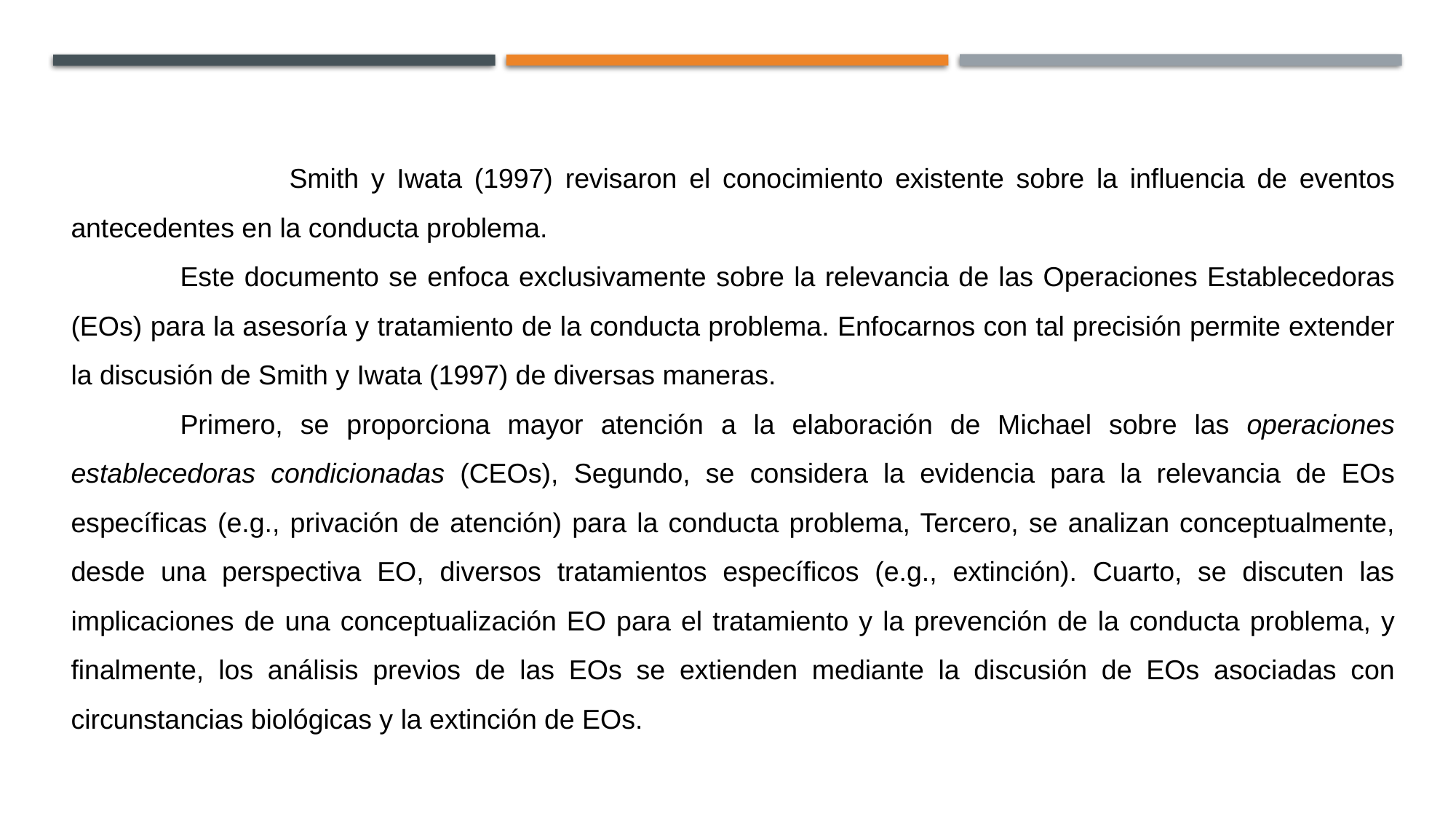

Smith y Iwata (1997) revisaron el conocimiento existente sobre la influencia de eventos antecedentes en la conducta problema.
	Este documento se enfoca exclusivamente sobre la relevancia de las Operaciones Establecedoras (EOs) para la asesoría y tratamiento de la conducta problema. Enfocarnos con tal precisión permite extender la discusión de Smith y Iwata (1997) de diversas maneras.
	Primero, se proporciona mayor atención a la elaboración de Michael sobre las operaciones establecedoras condicionadas (CEOs), Segundo, se considera la evidencia para la relevancia de EOs específicas (e.g., privación de atención) para la conducta problema, Tercero, se analizan conceptualmente, desde una perspectiva EO, diversos tratamientos específicos (e.g., extinción). Cuarto, se discuten las implicaciones de una conceptualización EO para el tratamiento y la prevención de la conducta problema, y finalmente, los análisis previos de las EOs se extienden mediante la discusión de EOs asociadas con circunstancias biológicas y la extinción de EOs.